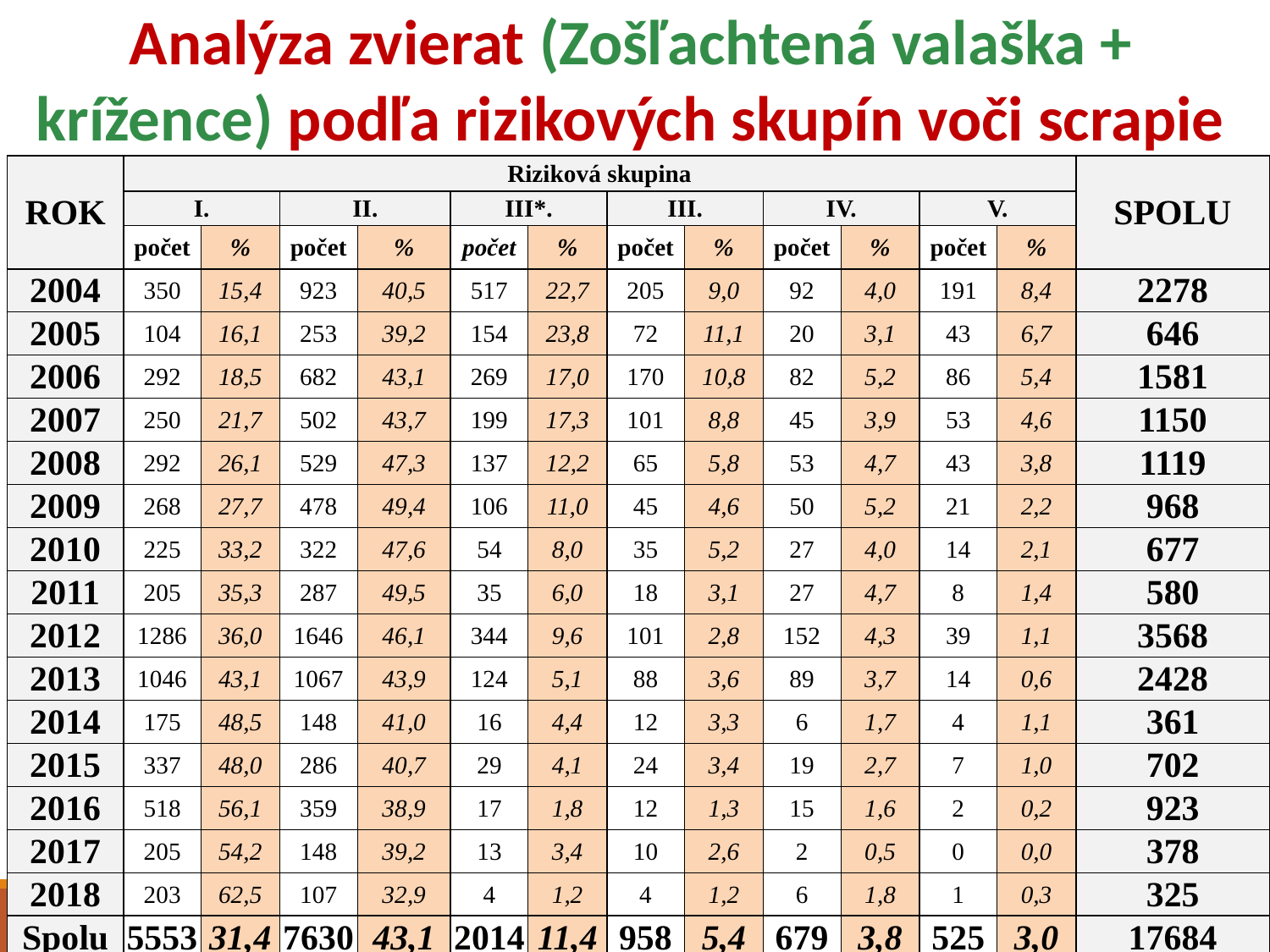

Analýza zvierat (Zošľachtená valaška + krížence) podľa rizikových skupín voči scrapie
| ROK | Riziková skupina |  |  |  |  |  |  |  |  |  |  |  | SPOLU |
| --- | --- | --- | --- | --- | --- | --- | --- | --- | --- | --- | --- | --- | --- |
|  | I. |  | II. |  | III\*. |  | III. |  | IV. |  | V. |  |  |
|  | počet | % | počet | % | počet | % | počet | % | počet | % | počet | % |  |
| 2004 | 350 | 15,4 | 923 | 40,5 | 517 | 22,7 | 205 | 9,0 | 92 | 4,0 | 191 | 8,4 | 2278 |
| 2005 | 104 | 16,1 | 253 | 39,2 | 154 | 23,8 | 72 | 11,1 | 20 | 3,1 | 43 | 6,7 | 646 |
| 2006 | 292 | 18,5 | 682 | 43,1 | 269 | 17,0 | 170 | 10,8 | 82 | 5,2 | 86 | 5,4 | 1581 |
| 2007 | 250 | 21,7 | 502 | 43,7 | 199 | 17,3 | 101 | 8,8 | 45 | 3,9 | 53 | 4,6 | 1150 |
| 2008 | 292 | 26,1 | 529 | 47,3 | 137 | 12,2 | 65 | 5,8 | 53 | 4,7 | 43 | 3,8 | 1119 |
| 2009 | 268 | 27,7 | 478 | 49,4 | 106 | 11,0 | 45 | 4,6 | 50 | 5,2 | 21 | 2,2 | 968 |
| 2010 | 225 | 33,2 | 322 | 47,6 | 54 | 8,0 | 35 | 5,2 | 27 | 4,0 | 14 | 2,1 | 677 |
| 2011 | 205 | 35,3 | 287 | 49,5 | 35 | 6,0 | 18 | 3,1 | 27 | 4,7 | 8 | 1,4 | 580 |
| 2012 | 1286 | 36,0 | 1646 | 46,1 | 344 | 9,6 | 101 | 2,8 | 152 | 4,3 | 39 | 1,1 | 3568 |
| 2013 | 1046 | 43,1 | 1067 | 43,9 | 124 | 5,1 | 88 | 3,6 | 89 | 3,7 | 14 | 0,6 | 2428 |
| 2014 | 175 | 48,5 | 148 | 41,0 | 16 | 4,4 | 12 | 3,3 | 6 | 1,7 | 4 | 1,1 | 361 |
| 2015 | 337 | 48,0 | 286 | 40,7 | 29 | 4,1 | 24 | 3,4 | 19 | 2,7 | 7 | 1,0 | 702 |
| 2016 | 518 | 56,1 | 359 | 38,9 | 17 | 1,8 | 12 | 1,3 | 15 | 1,6 | 2 | 0,2 | 923 |
| 2017 | 205 | 54,2 | 148 | 39,2 | 13 | 3,4 | 10 | 2,6 | 2 | 0,5 | 0 | 0,0 | 378 |
| 2018 | 203 | 62,5 | 107 | 32,9 | 4 | 1,2 | 4 | 1,2 | 6 | 1,8 | 1 | 0,3 | 325 |
| Spolu | 5553 | 31,4 | 7630 | 43,1 | 2014 | 11,4 | 958 | 5,4 | 679 | 3,8 | 525 | 3,0 | 17684 |
#